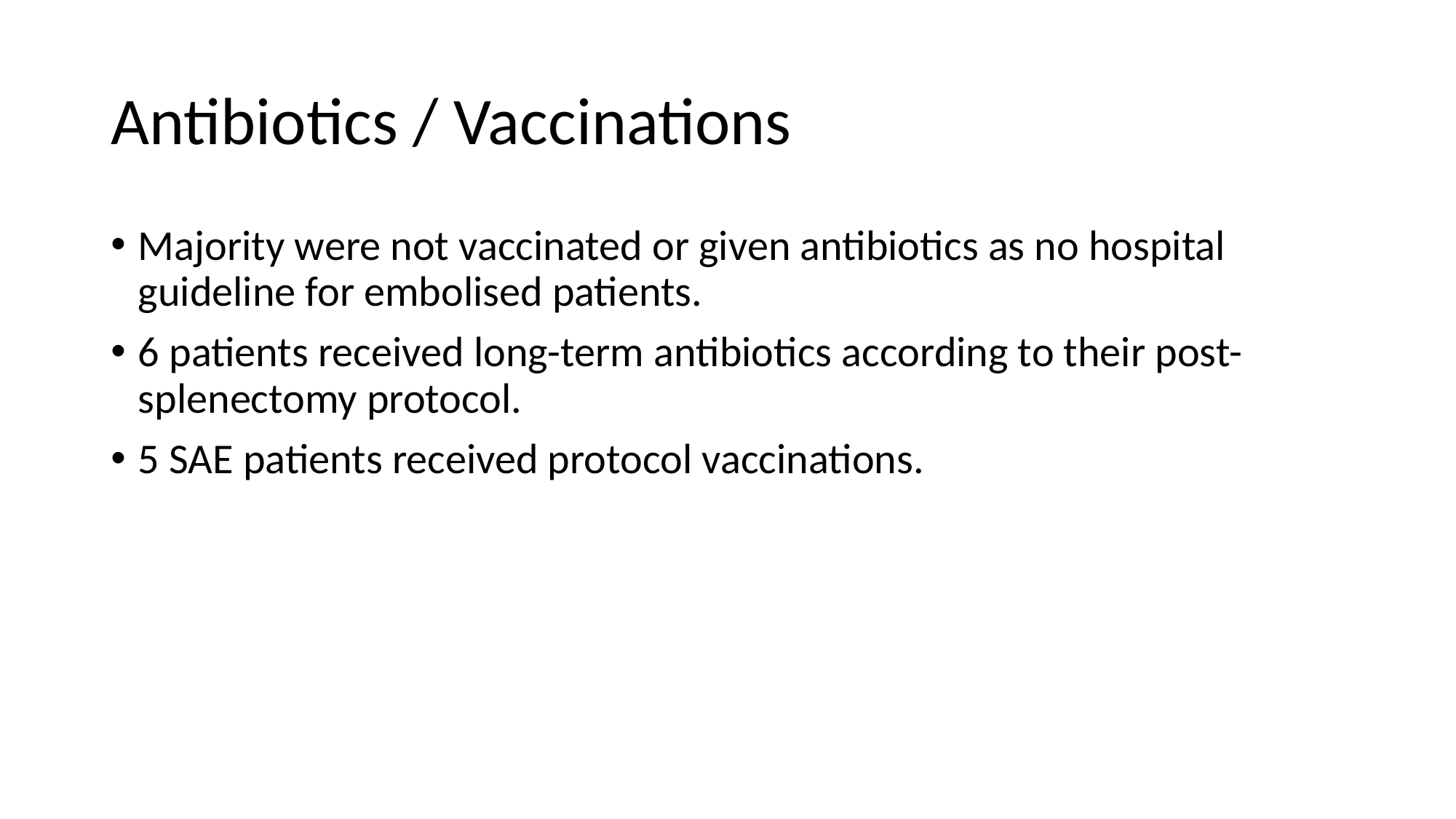

# Antibiotics / Vaccinations
Majority were not vaccinated or given antibiotics as no hospital guideline for embolised patients.
6 patients received long-term antibiotics according to their post-splenectomy protocol.
5 SAE patients received protocol vaccinations.